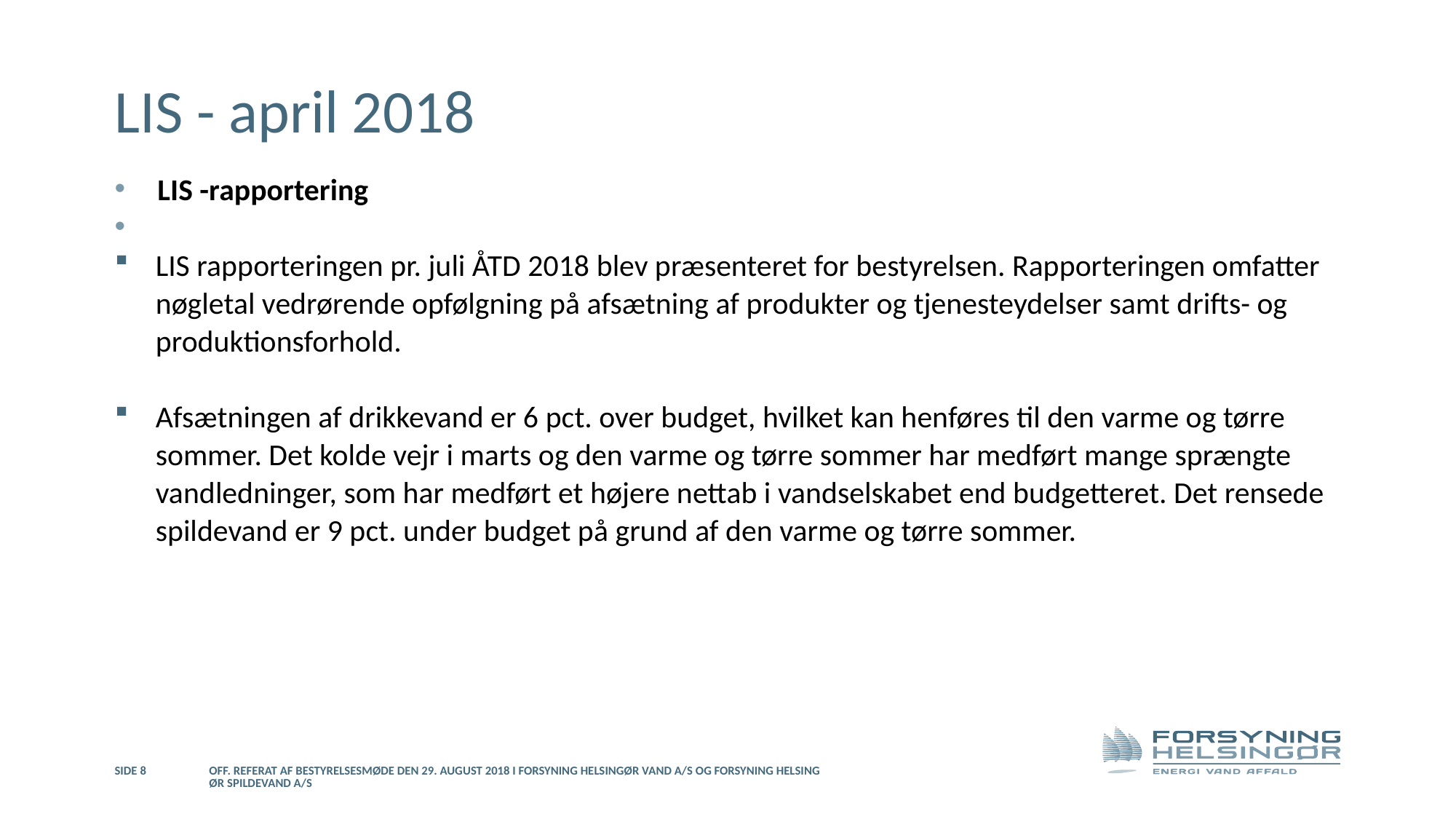

# LIS - april 2018
LIS -rapportering

LIS rapporteringen pr. juli ÅTD 2018 blev præsenteret for bestyrelsen. Rapporteringen omfatter nøgletal vedrørende opfølgning på afsætning af produkter og tjenesteydelser samt drifts- og produktionsforhold.

Afsætningen af drikkevand er 6 pct. over budget, hvilket kan henføres til den varme og tørre sommer. Det kolde vejr i marts og den varme og tørre sommer har medført mange sprængte vandledninger, som har medført et højere nettab i vandselskabet end budgetteret. Det rensede spildevand er 9 pct. under budget på grund af den varme og tørre sommer.
Side 8
Off. referat af bestyrelsesmøde den 29. august 2018 i Forsyning Helsingør Vand A/S og Forsyning Helsingør Spildevand A/S